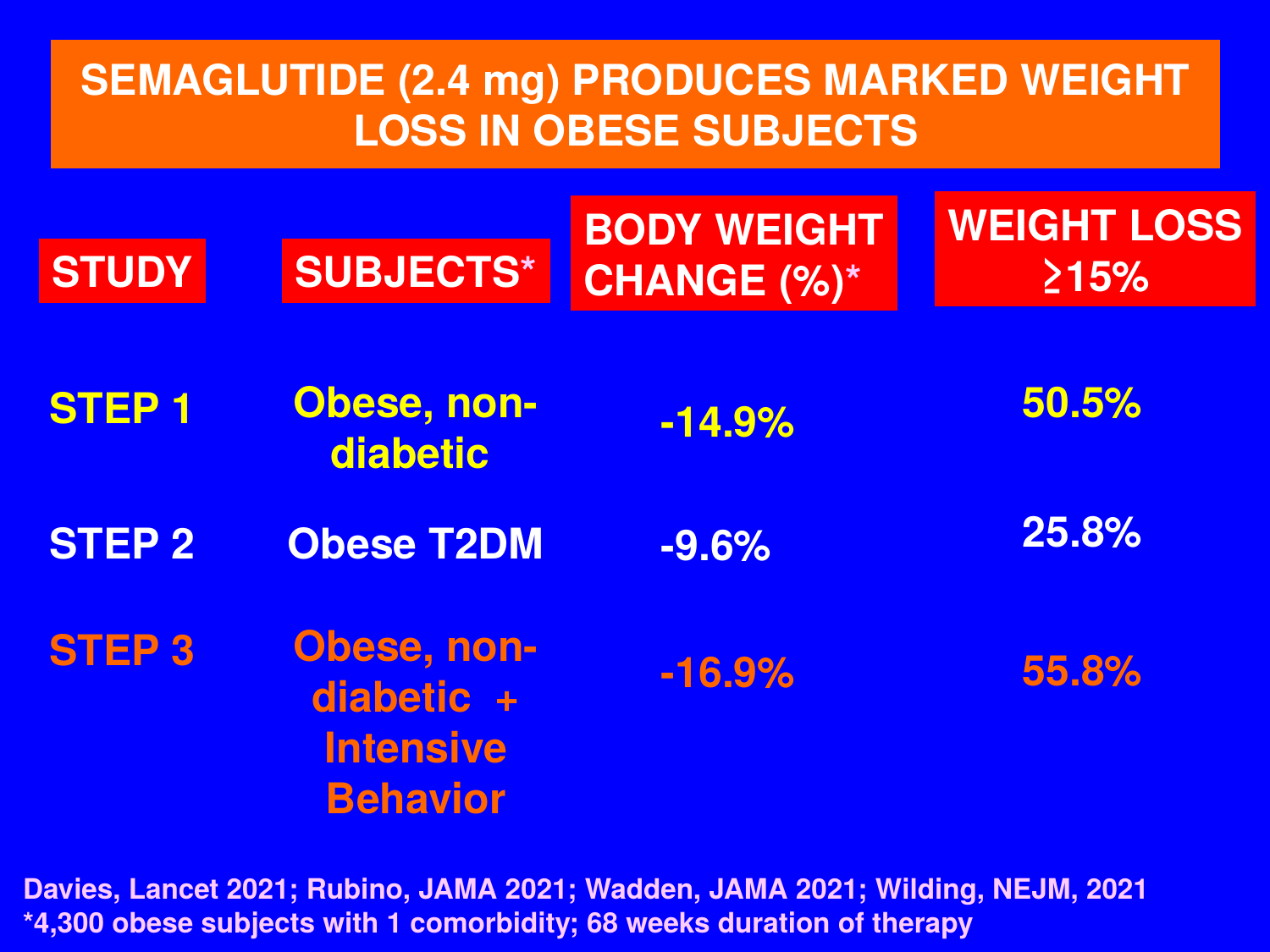

# SEMAGLUTIDE (2.4 mg) PRODUCES MARKED WEIGHT LOSS IN OBESE SUBJECTS
WEIGHT LOSS
≥15%
BODY WEIGHT
CHANGE (%)*
STUDY
SUBJECTS*
Obese, non-diabetic
50.5%
STEP 1
-14.9%
25.8%
Obese T2DM
STEP 2
-9.6%
Obese, non-diabetic  + Intensive Behavior
STEP 3
55.8%
-16.9%
Davies, Lancet 2021; Rubino, JAMA 2021; Wadden, JAMA 2021; Wilding, NEJM, 2021
*4,300 obese subjects with 1 comorbidity; 68 weeks duration of therapy